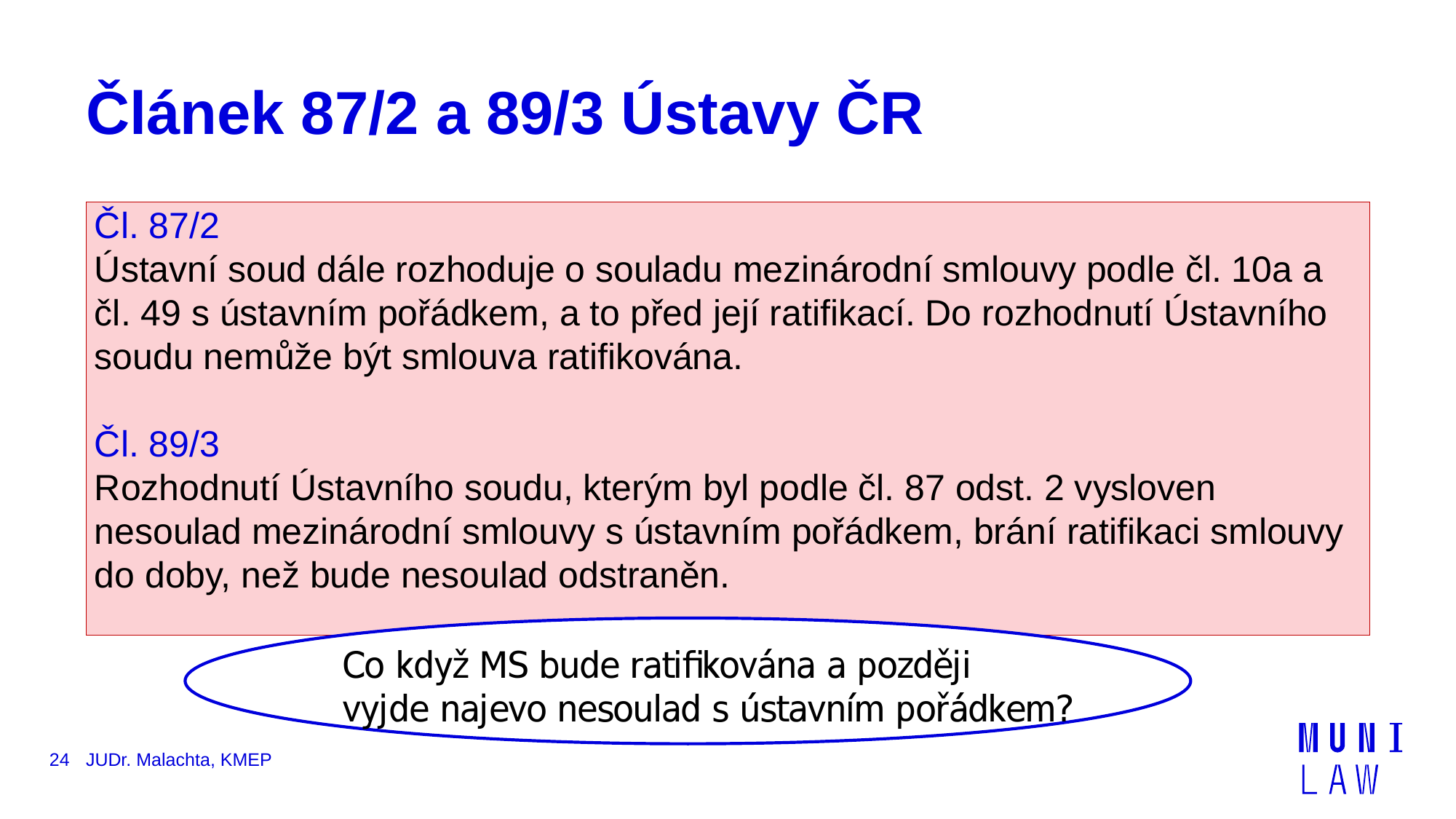

# Článek 87/2 a 89/3 Ústavy ČR
Čl. 87/2
Ústavní soud dále rozhoduje o souladu mezinárodní smlouvy podle čl. 10a a čl. 49 s ústavním pořádkem, a to před její ratifikací. Do rozhodnutí Ústavního soudu nemůže být smlouva ratifikována.

Čl. 89/3
Rozhodnutí Ústavního soudu, kterým byl podle čl. 87 odst. 2 vysloven nesoulad mezinárodní smlouvy s ústavním pořádkem, brání ratifikaci smlouvy do doby, než bude nesoulad odstraněn.
Co když MS bude ratifikována a později
vyjde najevo nesoulad s ústavním pořádkem?
24
JUDr. Malachta, KMEP